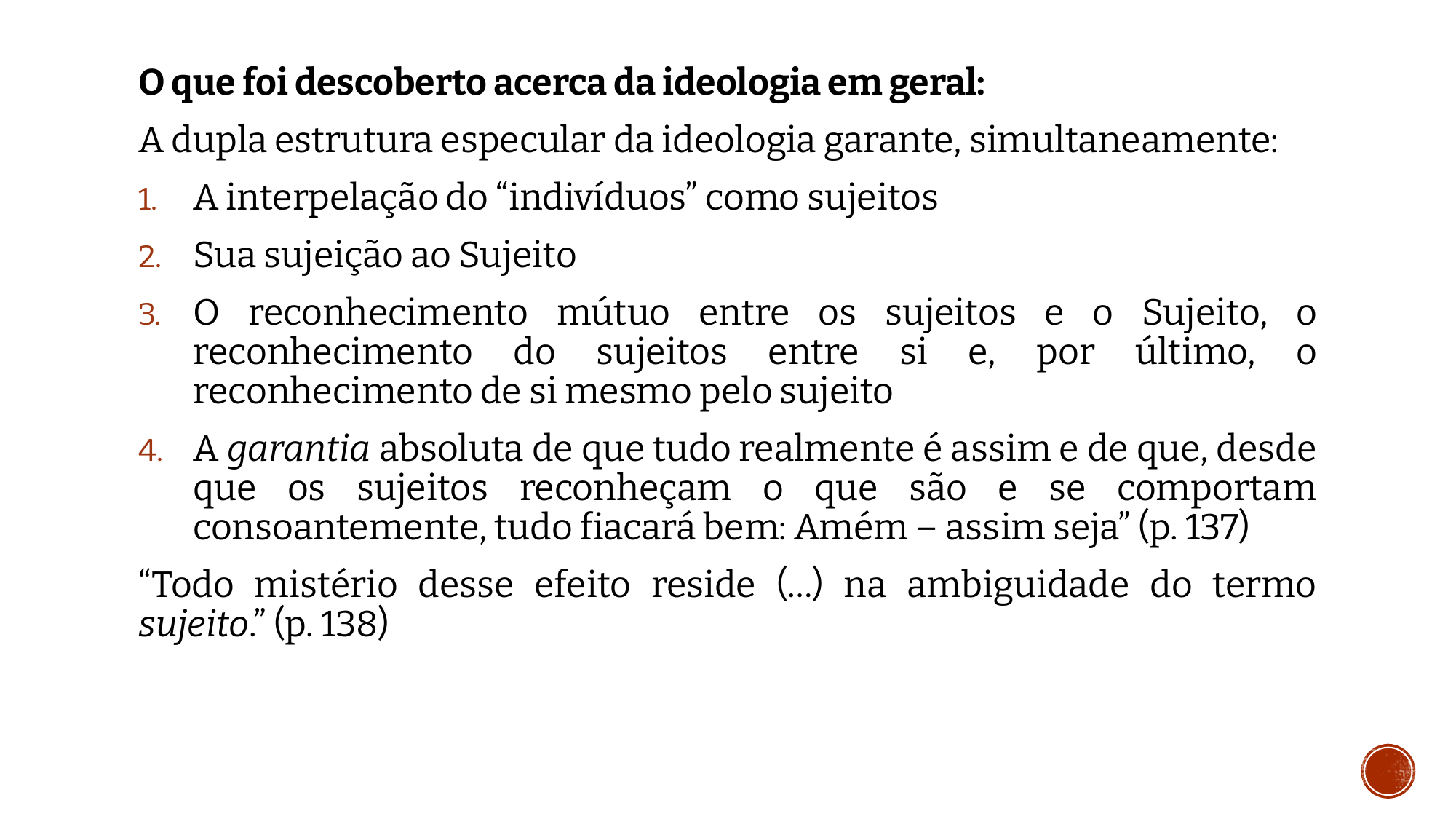

O que foi descoberto acerca da ideologia em geral:
A dupla estrutura especular da ideologia garante, simultaneamente:
A interpelação do “indivíduos” como sujeitos
Sua sujeição ao Sujeito
O reconhecimento mútuo entre os sujeitos e o Sujeito, o reconhecimento do sujeitos entre si e, por último, o reconhecimento de si mesmo pelo sujeito
A garantia absoluta de que tudo realmente é assim e de que, desde que os sujeitos reconheçam o que são e se comportam consoantemente, tudo fiacará bem: Amém – assim seja” (p. 137)
“Todo mistério desse efeito reside (…) na ambiguidade do termo sujeito.” (p. 138)